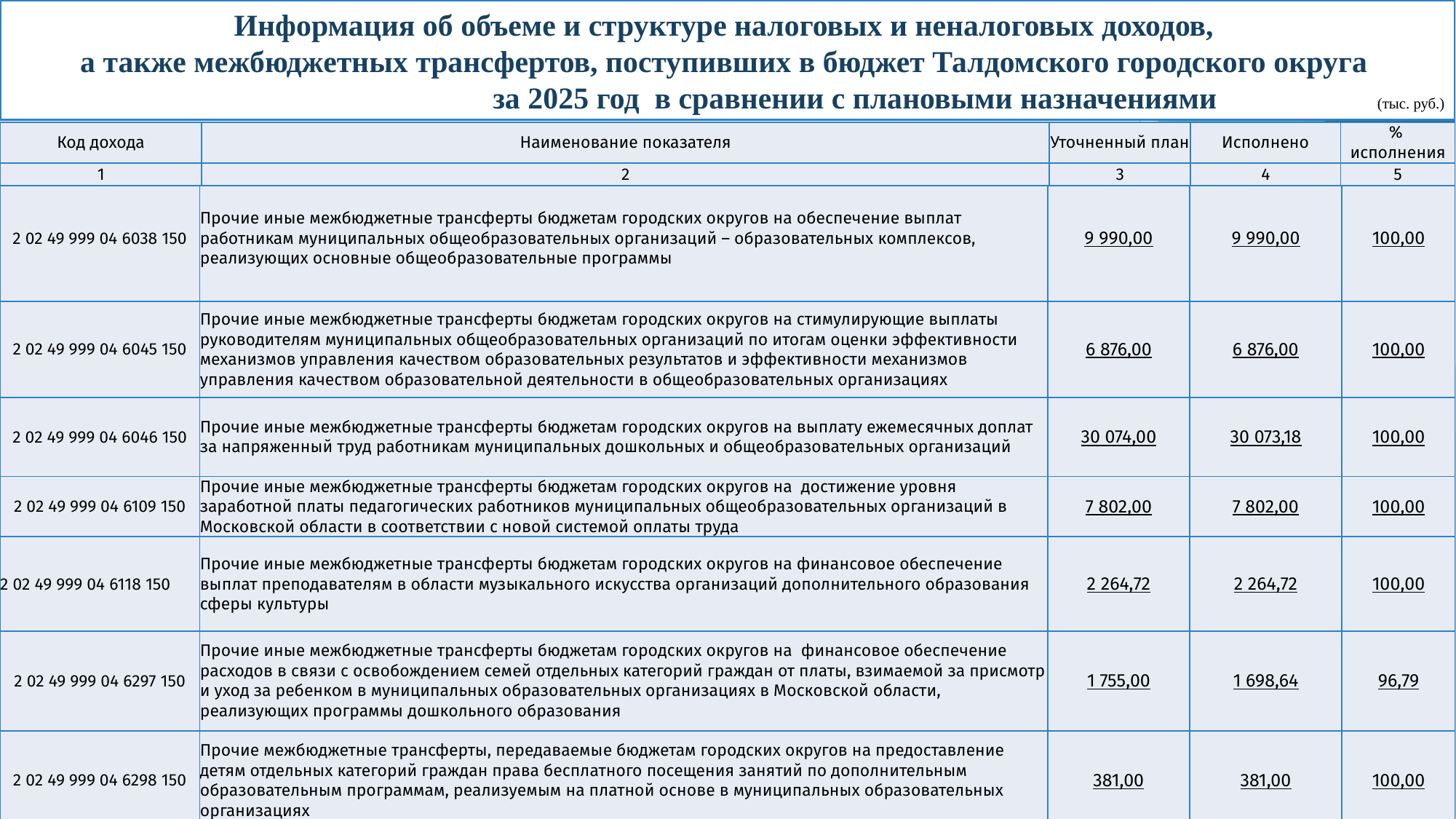

Информация об объеме и структуре налоговых и неналоговых доходов,
а также межбюджетных трансфертов, поступивших в бюджет Талдомского городского округа
                                   за 2025 год  в сравнении с плановыми назначениями                     (тыс. руб.)
| Код дохода | Наименование показателя | Уточненный план | Исполнено | % исполнения |
| --- | --- | --- | --- | --- |
| 1 | 2 | 3 | 4 | 5 |
| 2 02 49 999 04 6038 150 | Прочие иные межбюджетные трансферты бюджетам городских округов на обеспечение выплат работникам муниципальных общеобразовательных организаций – образовательных комплексов, реализующих основные общеобразовательные программы | 9 990,00 | 9 990,00 | 100,00 |
| --- | --- | --- | --- | --- |
| 2 02 49 999 04 6045 150 | Прочие иные межбюджетные трансферты бюджетам городских округов на стимулирующие выплаты руководителям муниципальных общеобразовательных организаций по итогам оценки эффективности механизмов управления качеством образовательных результатов и эффективности механизмов управления качеством образовательной деятельности в общеобразовательных организациях | 6 876,00 | 6 876,00 | 100,00 |
| 2 02 49 999 04 6046 150 | Прочие иные межбюджетные трансферты бюджетам городских округов на выплату ежемесячных доплат за напряженный труд работникам муниципальных дошкольных и общеобразовательных организаций | 30 074,00 | 30 073,18 | 100,00 |
| 2 02 49 999 04 6109 150 | Прочие иные межбюджетные трансферты бюджетам городских округов на достижение уровня заработной платы педагогических работников муниципальных общеобразовательных организаций в Московской области в соответствии с новой системой оплаты труда | 7 802,00 | 7 802,00 | 100,00 |
| 2 02 49 999 04 6118 150 | Прочие иные межбюджетные трансферты бюджетам городских округов на финансовое обеспечение выплат преподавателям в области музыкального искусства организаций дополнительного образования сферы культуры | 2 264,72 | 2 264,72 | 100,00 |
| 2 02 49 999 04 6297 150 | Прочие иные межбюджетные трансферты бюджетам городских округов на финансовое обеспечение расходов в связи с освобождением семей отдельных категорий граждан от платы, взимаемой за присмотр и уход за ребенком в муниципальных образовательных организациях в Московской области, реализующих программы дошкольного образования | 1 755,00 | 1 698,64 | 96,79 |
| 2 02 49 999 04 6298 150 | Прочие межбюджетные трансферты, передаваемые бюджетам городских округов на предоставление детям отдельных категорий граждан права бесплатного посещения занятий по дополнительным образовательным программам, реализуемым на платной основе в муниципальных образовательных организациях | 381,00 | 381,00 | 100,00 |
59